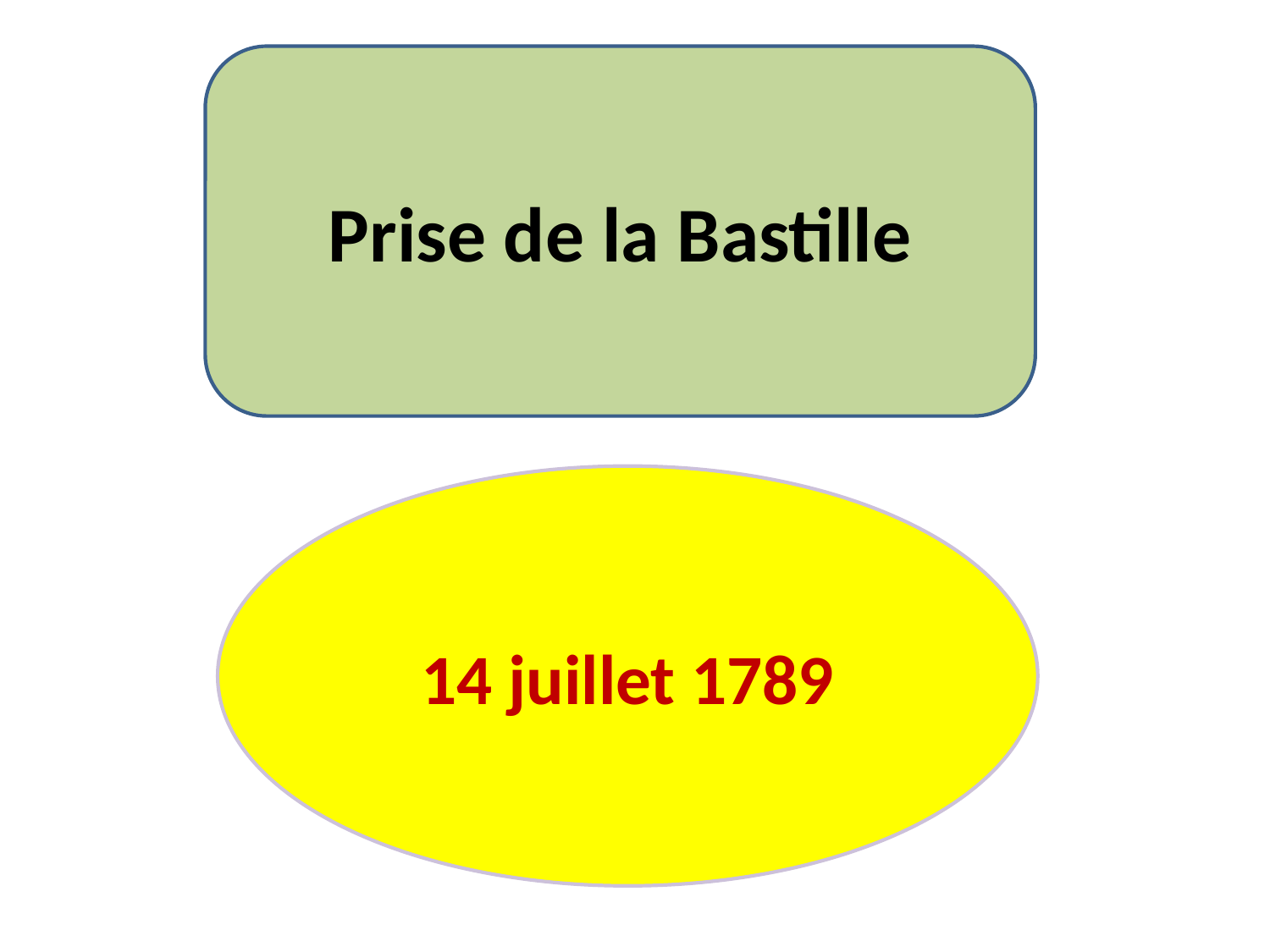

#
Prise de la Bastille
14 juillet 1789